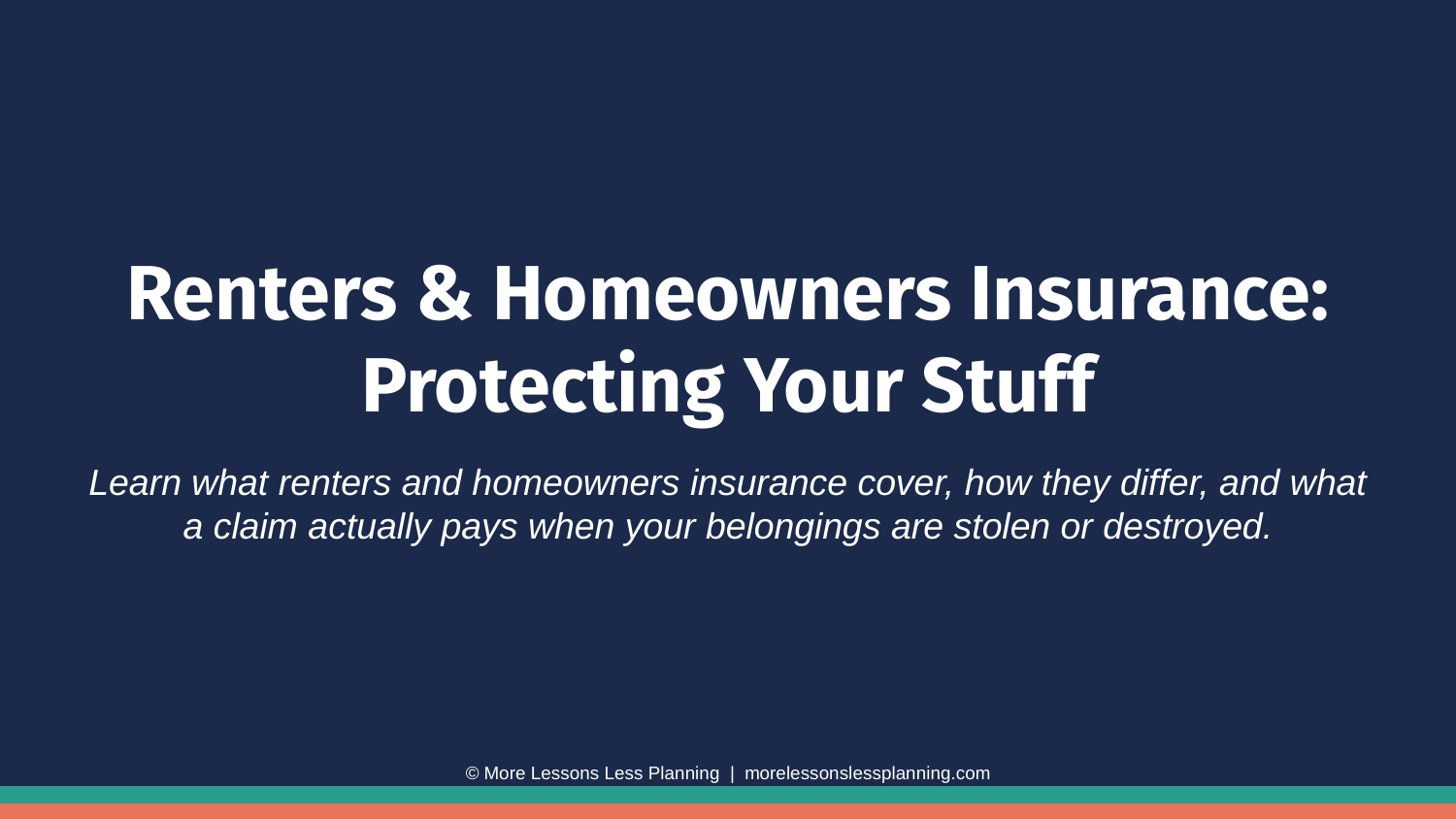

Renters & Homeowners Insurance: Protecting Your Stuff
Learn what renters and homeowners insurance cover, how they differ, and what a claim actually pays when your belongings are stolen or destroyed.
© More Lessons Less Planning  |  morelessonslessplanning.com